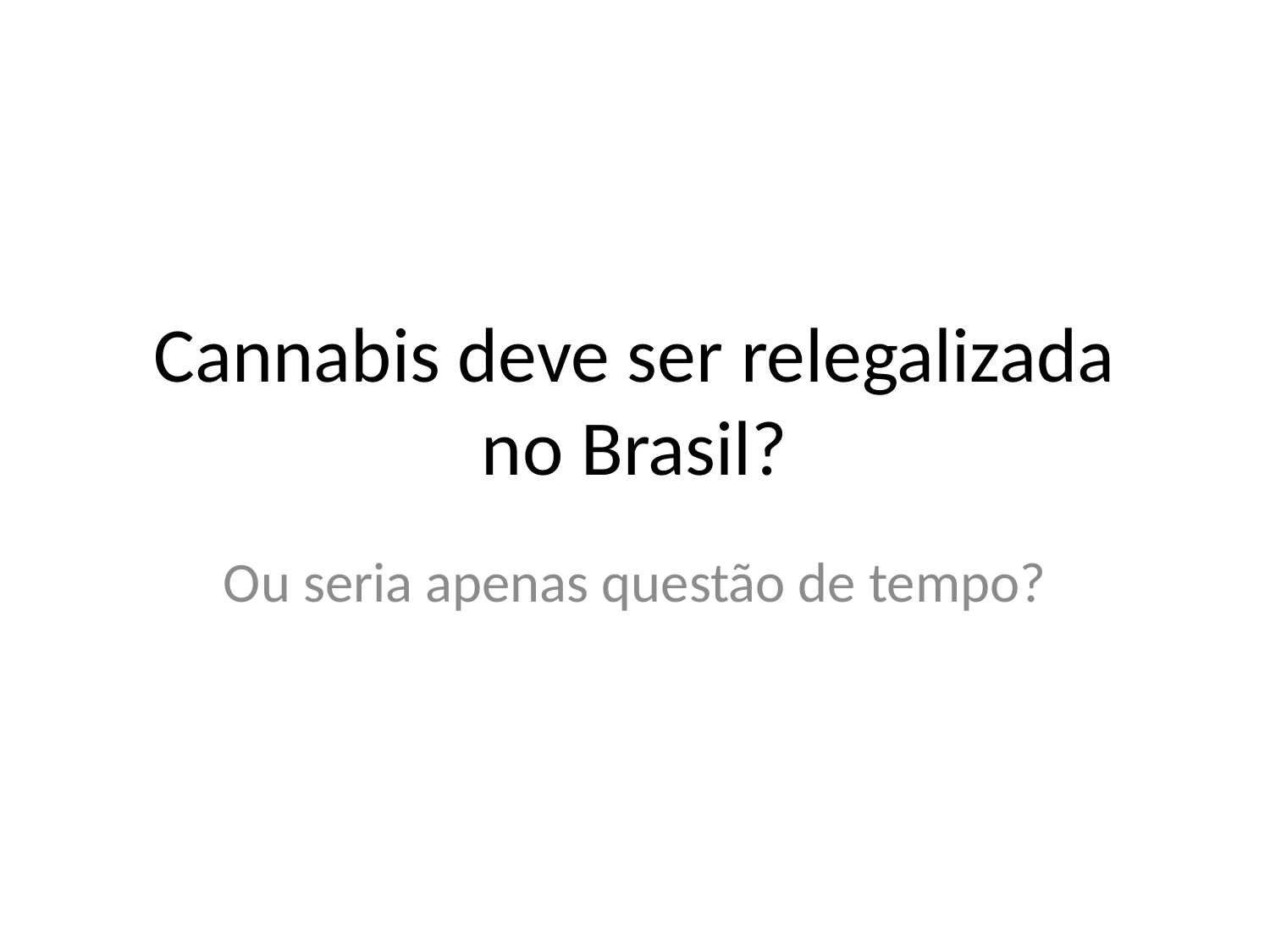

# Cannabis deve ser relegalizada no Brasil?
Ou seria apenas questão de tempo?